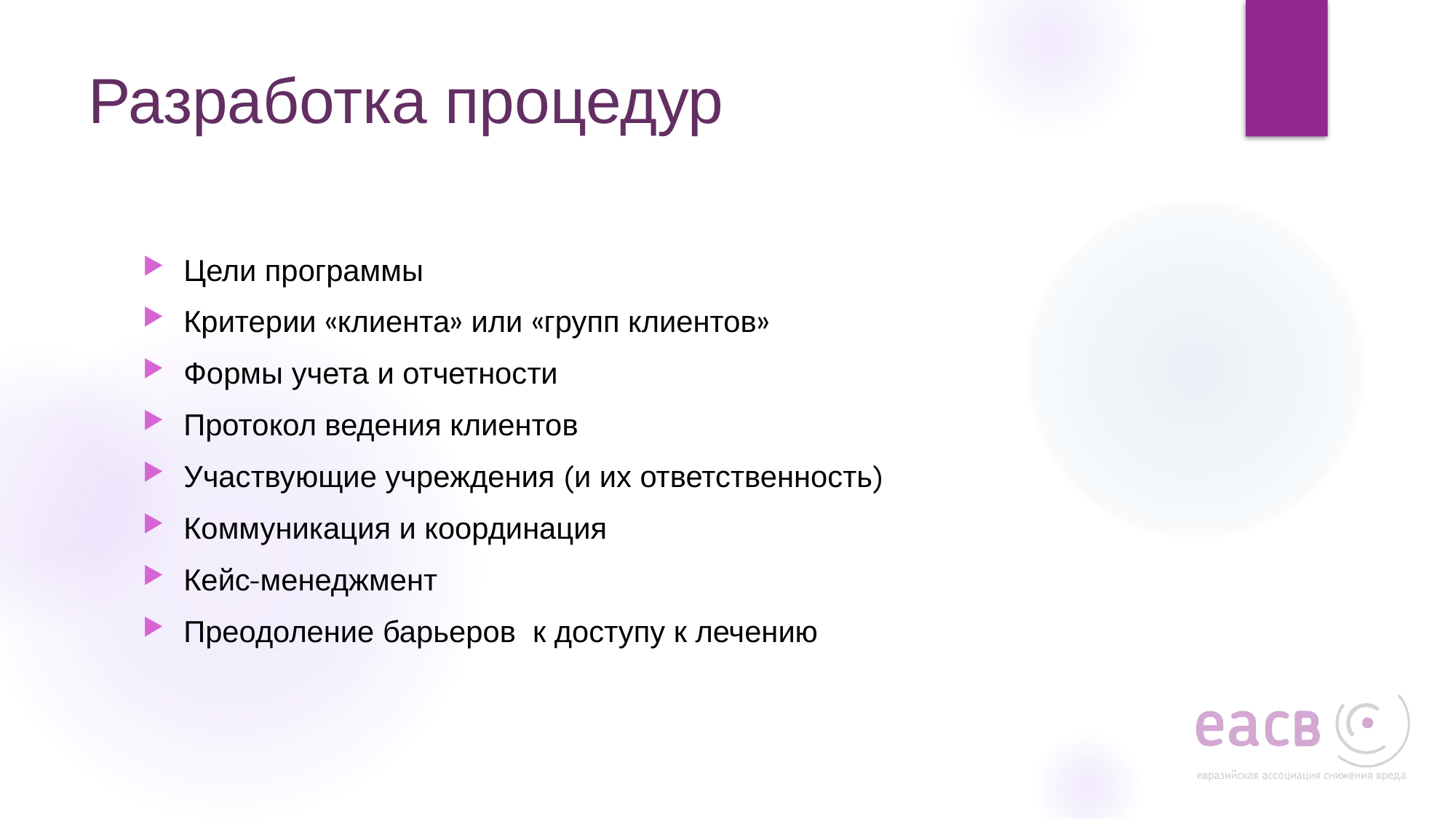

# Разработка процедур
Цели программы
Критерии «клиента» или «групп клиентов»
Формы учета и отчетности
Протокол ведения клиентов
Участвующие учреждения (и их ответственность)
Коммуникация и координация
Кейс-менеджмент
Преодоление барьеров  к доступу к лечению